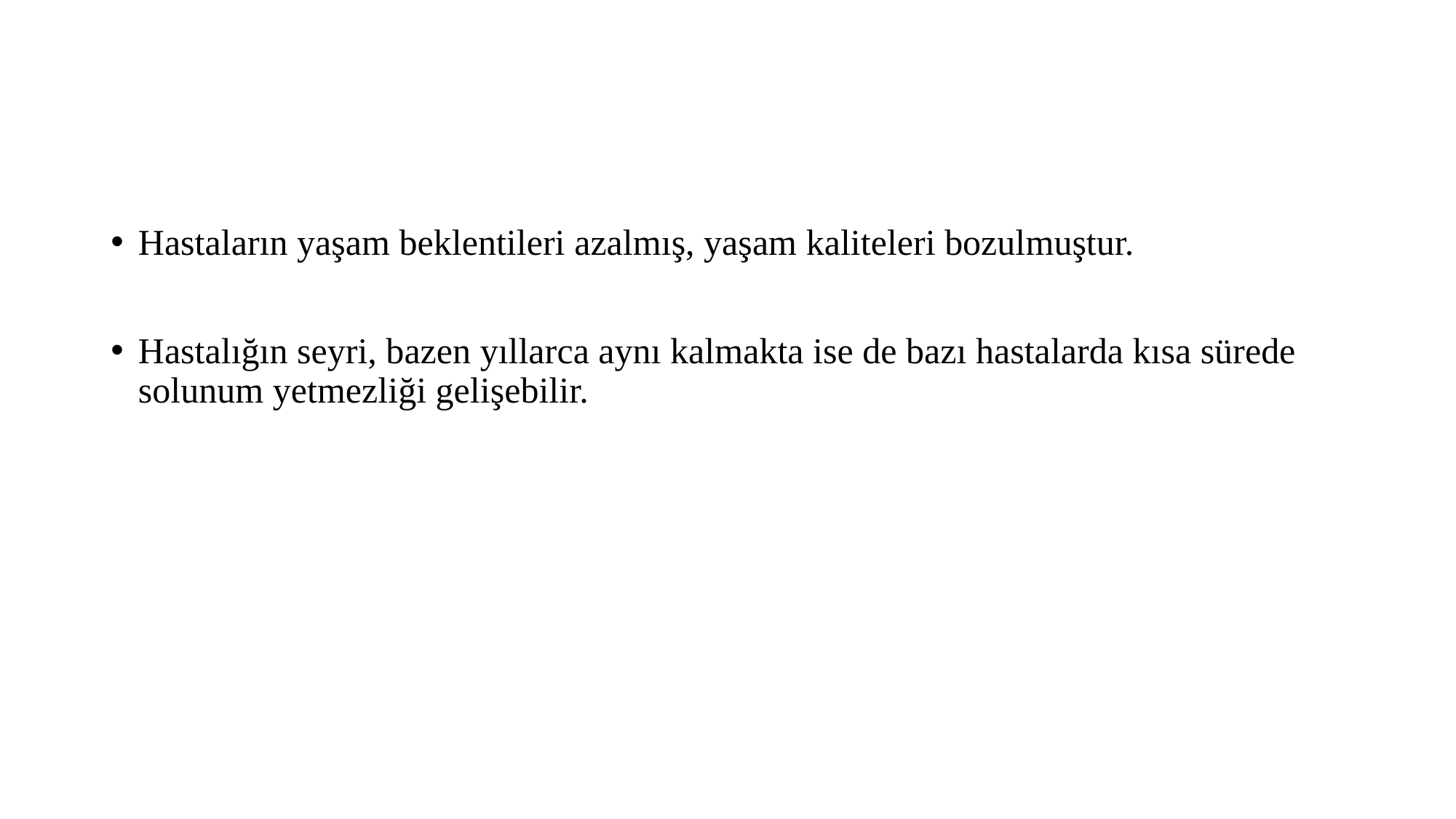

#
Hastaların yaşam beklentileri azalmış, yaşam kaliteleri bozulmuştur.

Hastalığın seyri, bazen yıllarca aynı kalmakta ise de bazı hastalarda kısa sürede solunum yetmezliği gelişebilir.